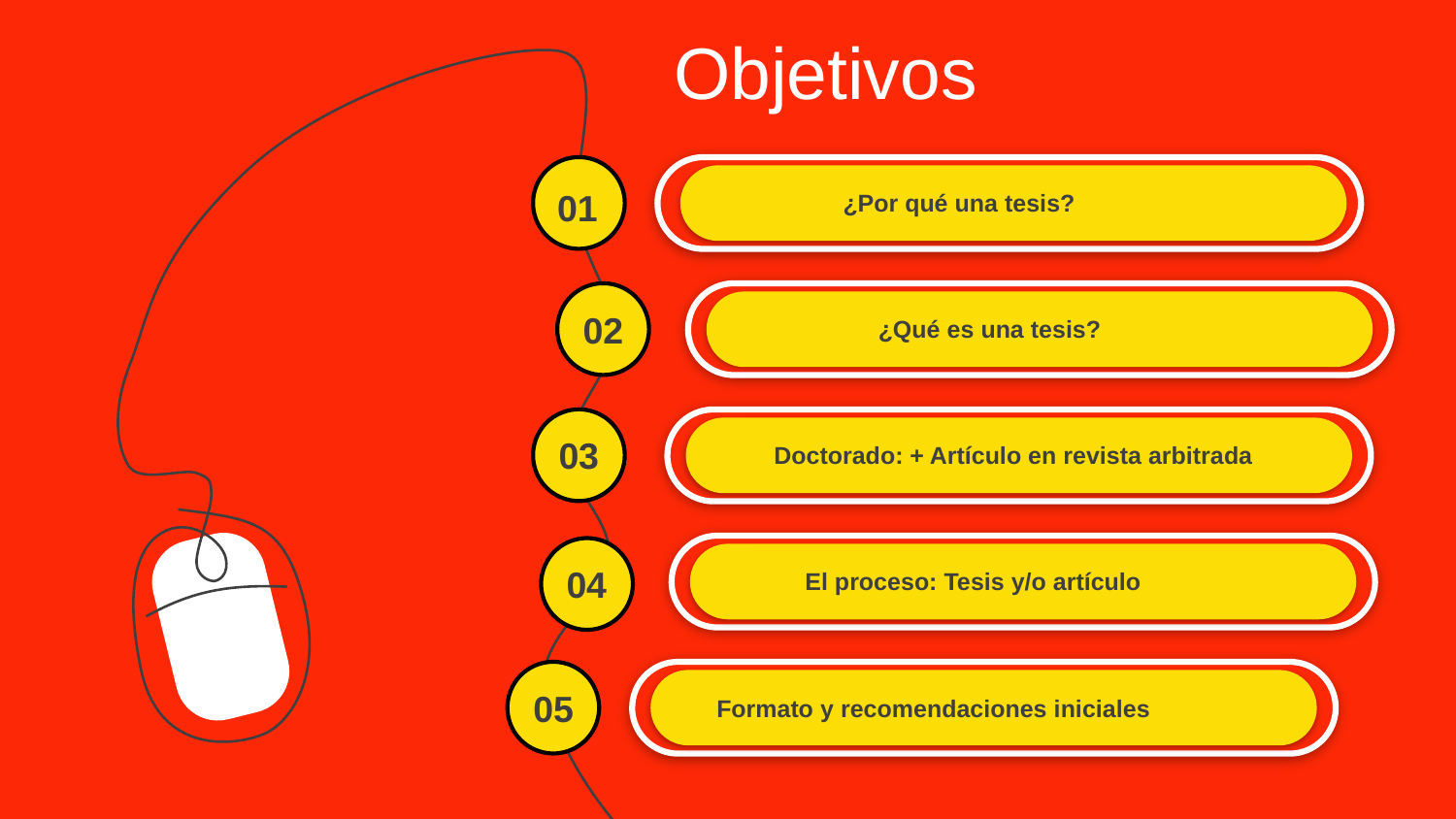

Objetivos

01
¿Por qué una tesis?

02
¿Qué es una tesis?

03
Doctorado: + Artículo en revista arbitrada

04
El proceso: Tesis y/o artículo

05
Formato y recomendaciones iniciales